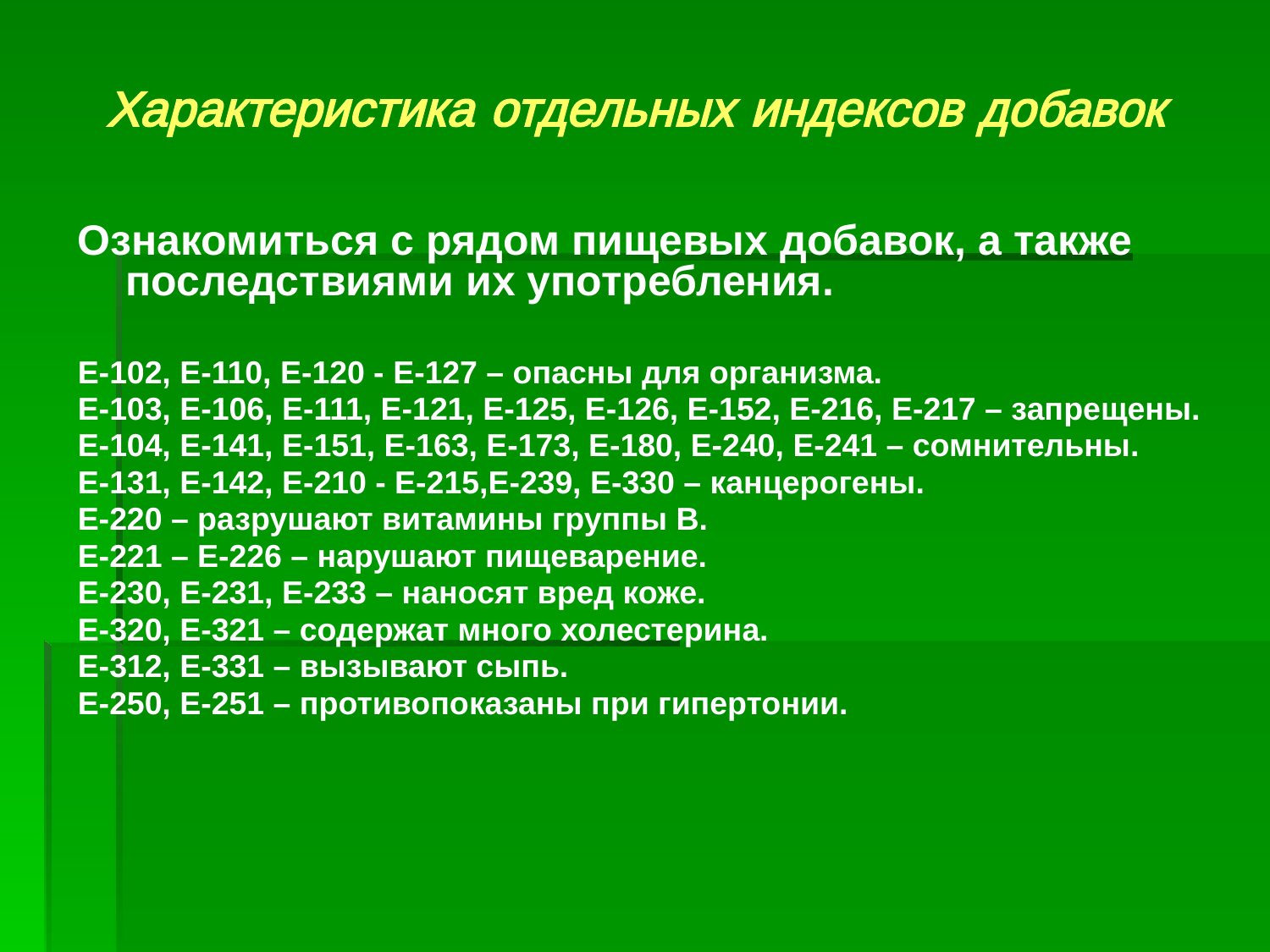

# Характеристика отдельных индексов добавок
Ознакомиться с рядом пищевых добавок, а также последствиями их употребления.

Е-102, Е-110, Е-120 - Е-127 – опасны для организма.
Е-103, Е-106, Е-111, Е-121, Е-125, Е-126, Е-152, Е-216, Е-217 – запрещены.
Е-104, Е-141, Е-151, Е-163, Е-173, Е-180, Е-240, Е-241 – сомнительны.
Е-131, Е-142, Е-210 - Е-215,Е-239, Е-330 – канцерогены.
Е-220 – разрушают витамины группы В.
Е-221 – Е-226 – нарушают пищеварение.
Е-230, Е-231, Е-233 – наносят вред коже.
Е-320, Е-321 – содержат много холестерина.
Е-312, Е-331 – вызывают сыпь.
Е-250, Е-251 – противопоказаны при гипертонии.